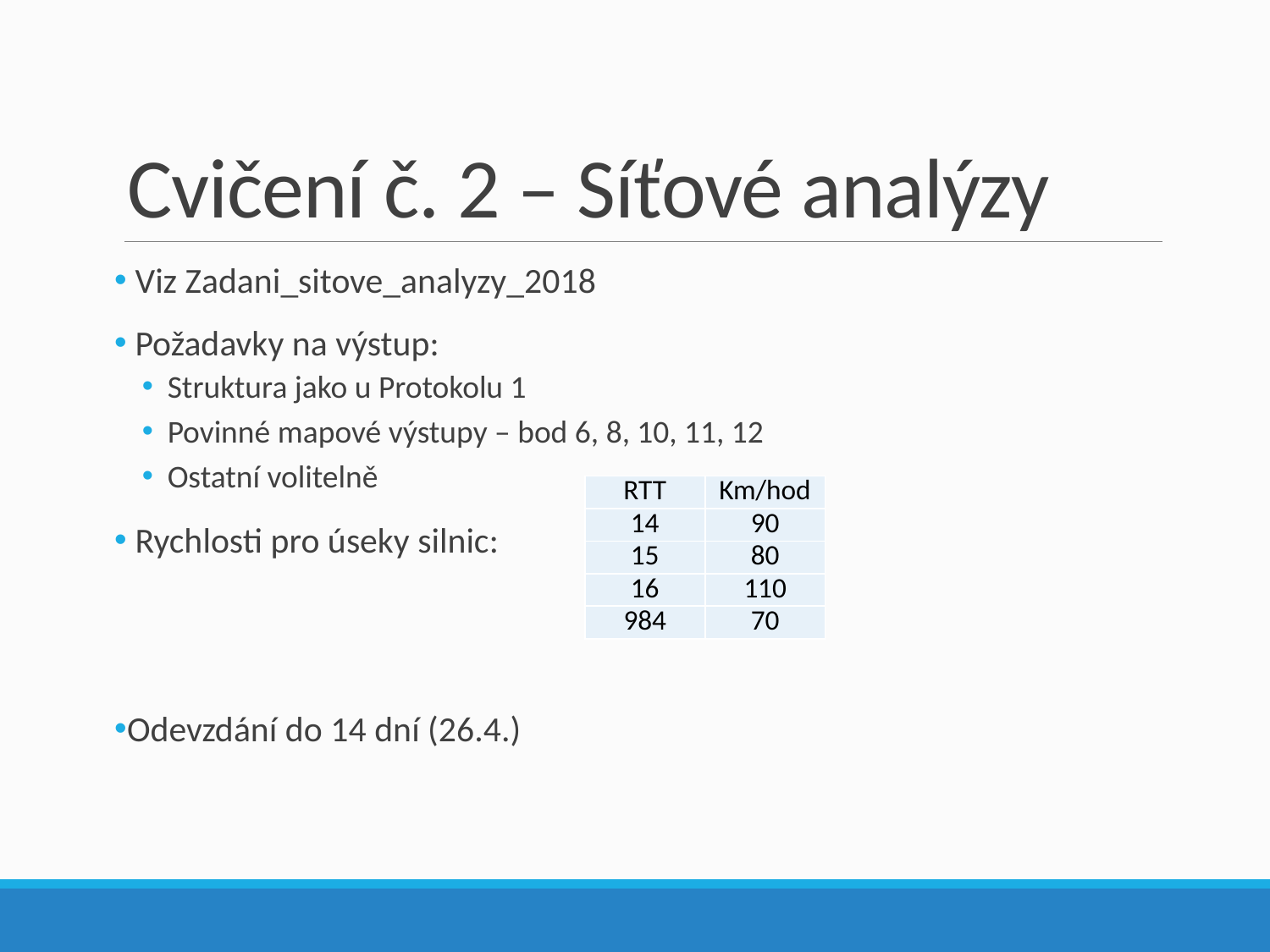

# Cvičení č. 2 – Síťové analýzy
 Viz Zadani_sitove_analyzy_2018
 Požadavky na výstup:
Struktura jako u Protokolu 1
Povinné mapové výstupy – bod 6, 8, 10, 11, 12
Ostatní volitelně
 Rychlosti pro úseky silnic:

Odevzdání do 14 dní (26.4.)
| RTT | Km/hod |
| --- | --- |
| 14 | 90 |
| 15 | 80 |
| 16 | 110 |
| 984 | 70 |